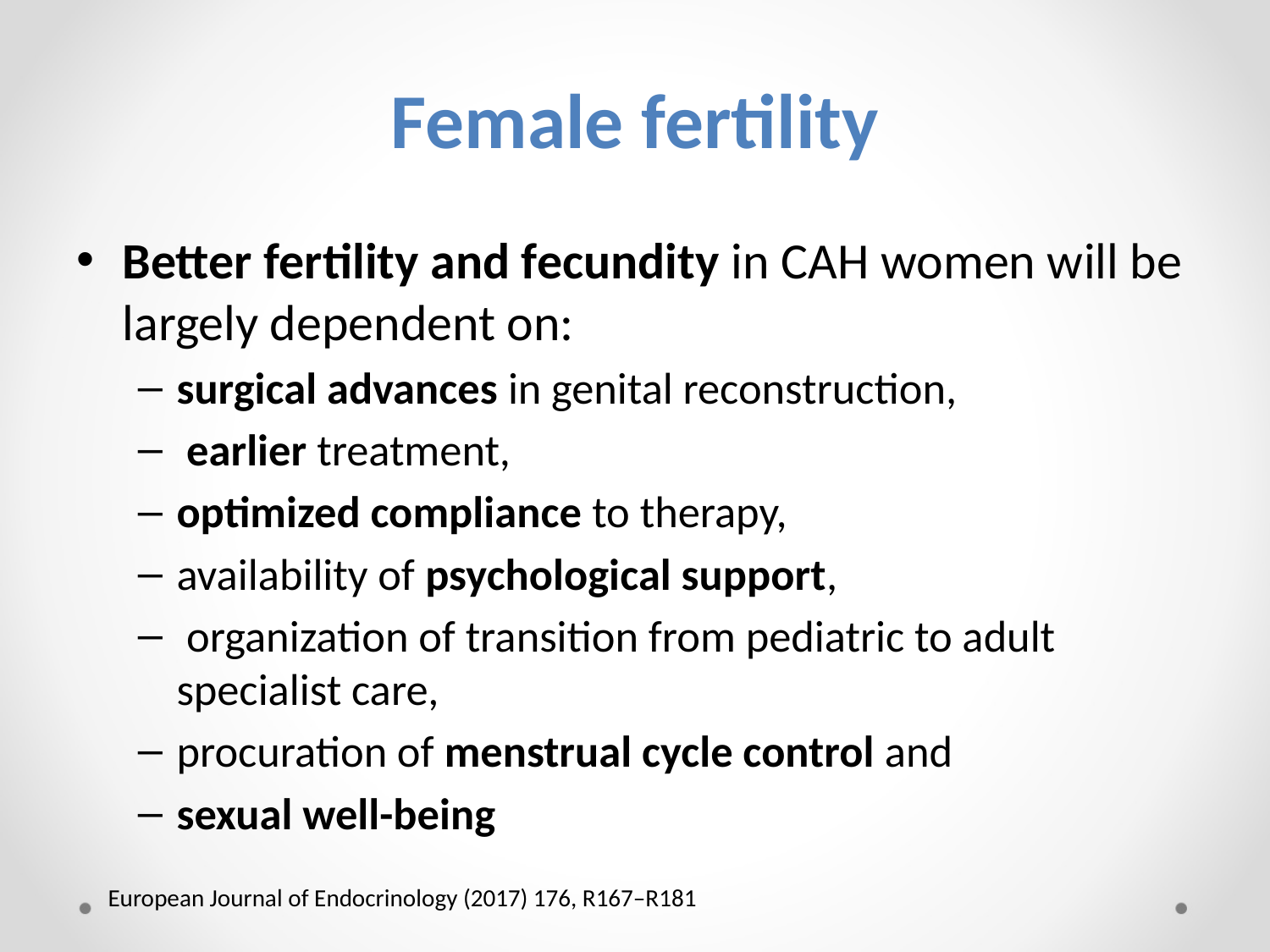

# Female fertility
Better fertility and fecundity in CAH women will be largely dependent on:
surgical advances in genital reconstruction,
 earlier treatment,
optimized compliance to therapy,
availability of psychological support,
 organization of transition from pediatric to adult specialist care,
procuration of menstrual cycle control and
sexual well-being
European Journal of Endocrinology (2017) 176, R167–R181